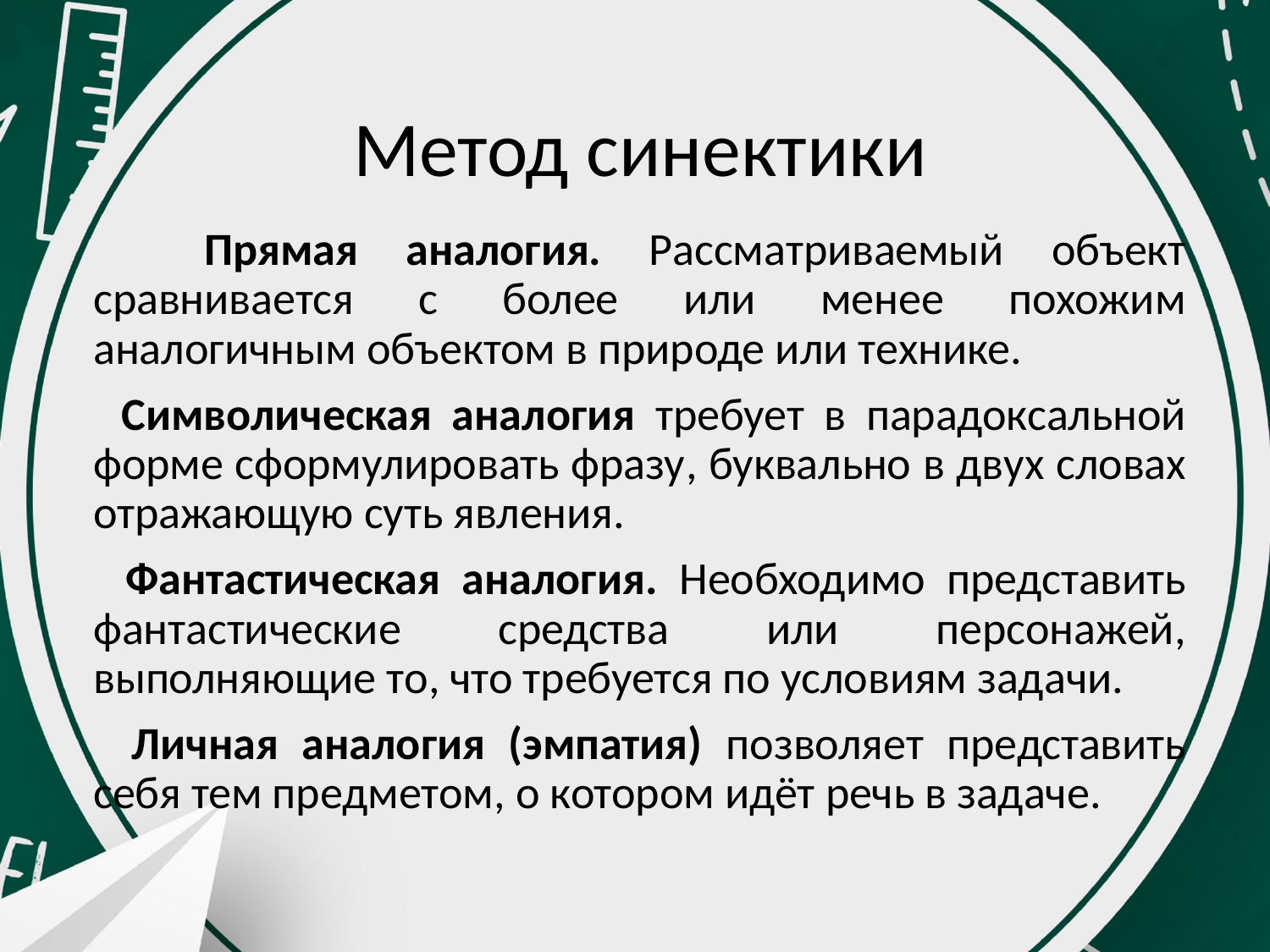

# Метод синектики
   Прямая аналогия. Рассматриваемый объект сравнивается с более или менее похожим аналогичным объектом в природе или технике.
   Символическая аналогия требует в парадоксальной форме сформулировать фразу, буквально в двух словах отражающую суть явления.
   Фантастическая аналогия. Необходимо представить фантастические средства или персонажей, выполняющие то, что требуется по условиям задачи.
   Личная аналогия (эмпатия) позволяет представить себя тем предметом, о котором идёт речь в задаче.